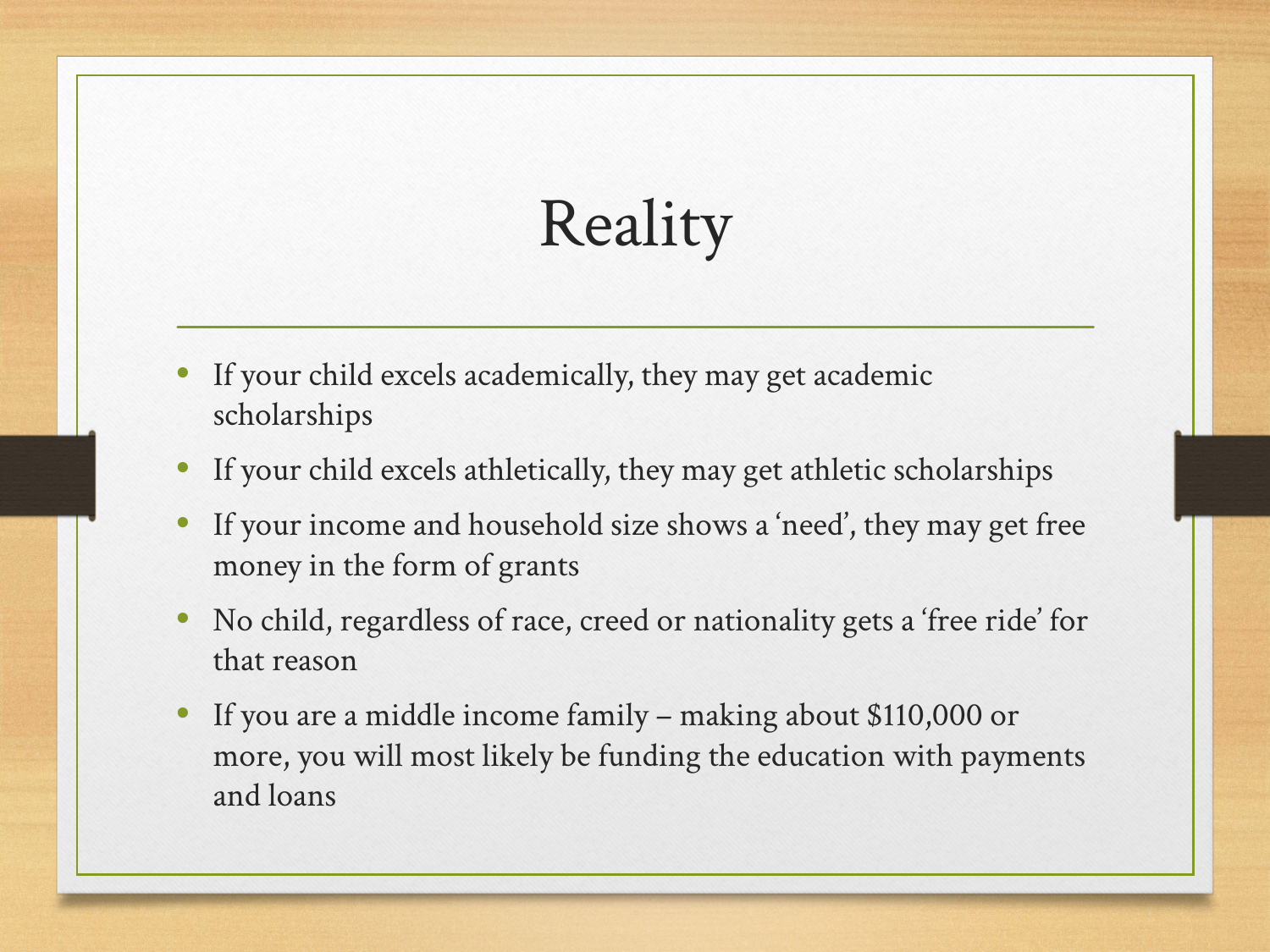

# Reality
If your child excels academically, they may get academic scholarships
If your child excels athletically, they may get athletic scholarships
If your income and household size shows a ‘need’, they may get free money in the form of grants
No child, regardless of race, creed or nationality gets a ‘free ride’ for that reason
If you are a middle income family – making about $110,000 or more, you will most likely be funding the education with payments and loans